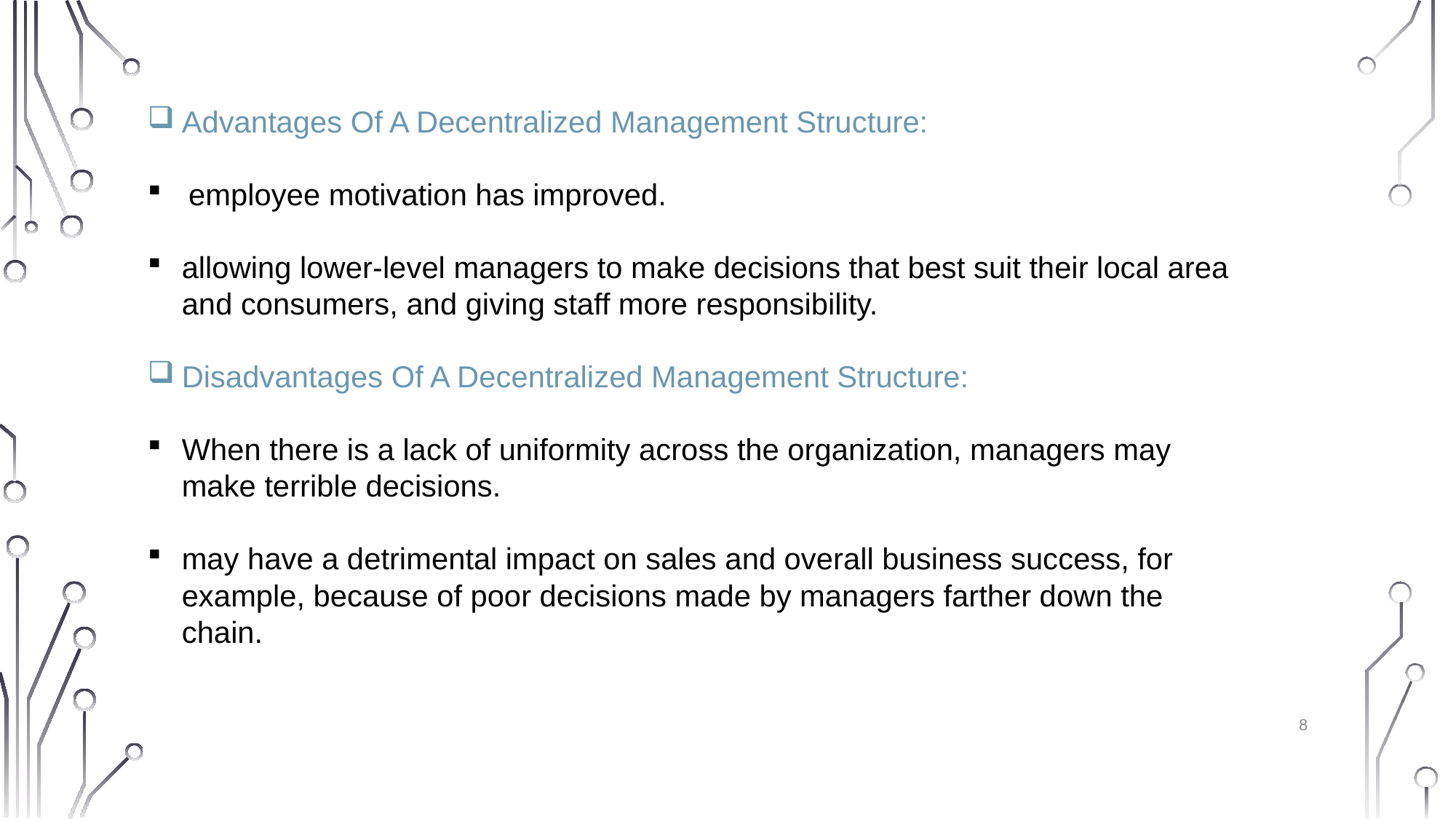

Advantages Of A Decentralized Management Structure:

employee motivation has improved.

allowing lower-level managers to make decisions that best suit their local area and consumers, and giving staff more responsibility.

Disadvantages Of A Decentralized Management Structure:

When there is a lack of uniformity across the organization, managers may make terrible decisions.

may have a detrimental impact on sales and overall business success, for example, because of poor decisions made by managers farther down the chain.
8